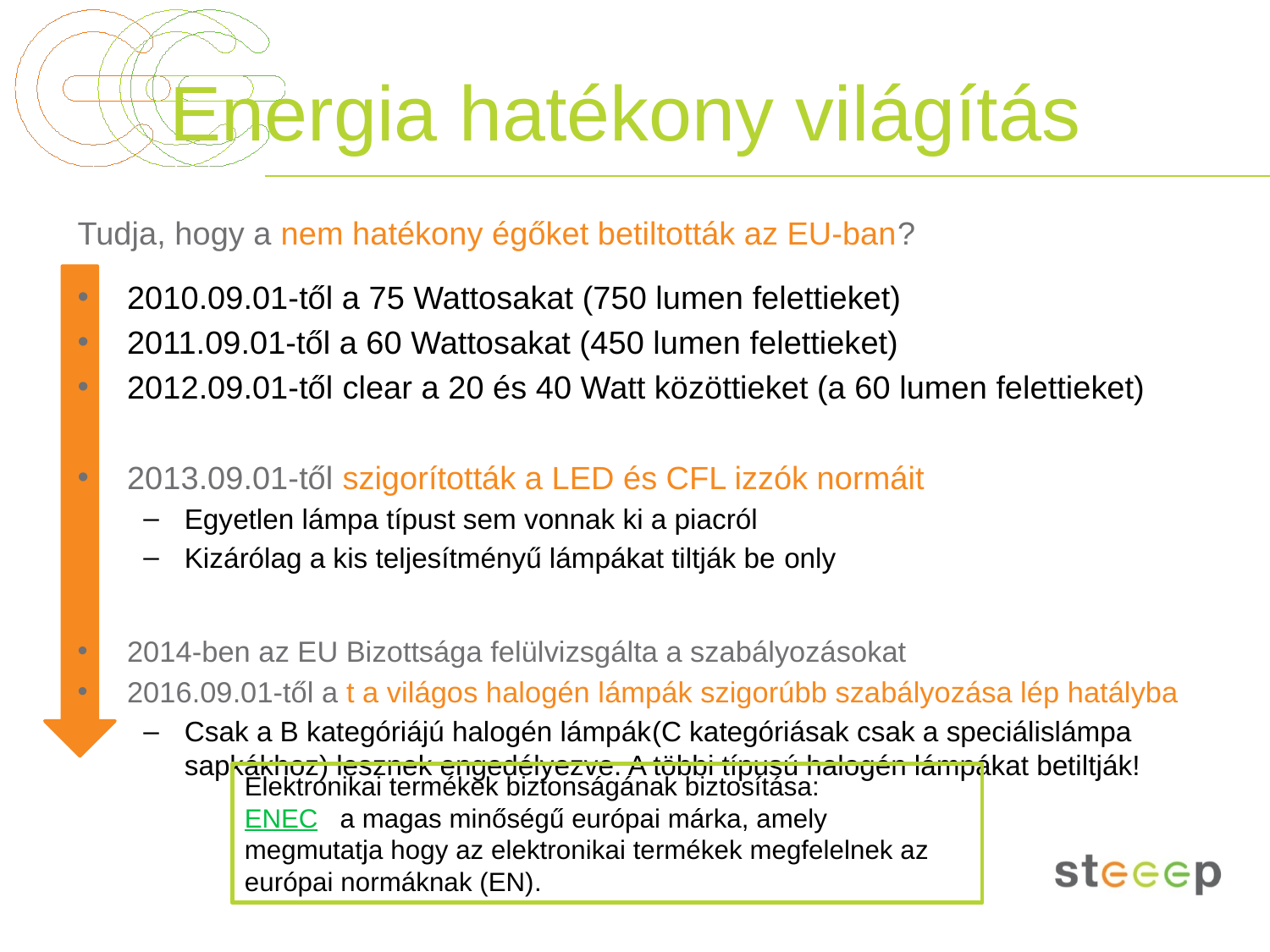

# Energia hatékony világítás
Tudja, hogy a nem hatékony égőket betiltották az EU-ban?

2010.09.01-től a 75 Wattosakat (750 lumen felettieket)
2011.09.01-től a 60 Wattosakat (450 lumen felettieket)
2012.09.01-től clear a 20 és 40 Watt közöttieket (a 60 lumen felettieket)

2013.09.01-től szigorították a LED és CFL izzók normáit
Egyetlen lámpa típust sem vonnak ki a piacról
Kizárólag a kis teljesítményű lámpákat tiltják be only

2014-ben az EU Bizottsága felülvizsgálta a szabályozásokat
2016.09.01-től a t a világos halogén lámpák szigorúbb szabályozása lép hatályba
Csak a B kategóriájú halogén lámpák(C kategóriásak csak a speciálislámpa sapkákhoz) lesznek engedélyezve. A többi típusú halogén lámpákat betiltják!

Elektronikai termékek biztonságának biztosítása:
ENEC   a magas minőségű európai márka, amely megmutatja hogy az elektronikai termékek megfelelnek az európai normáknak (EN).